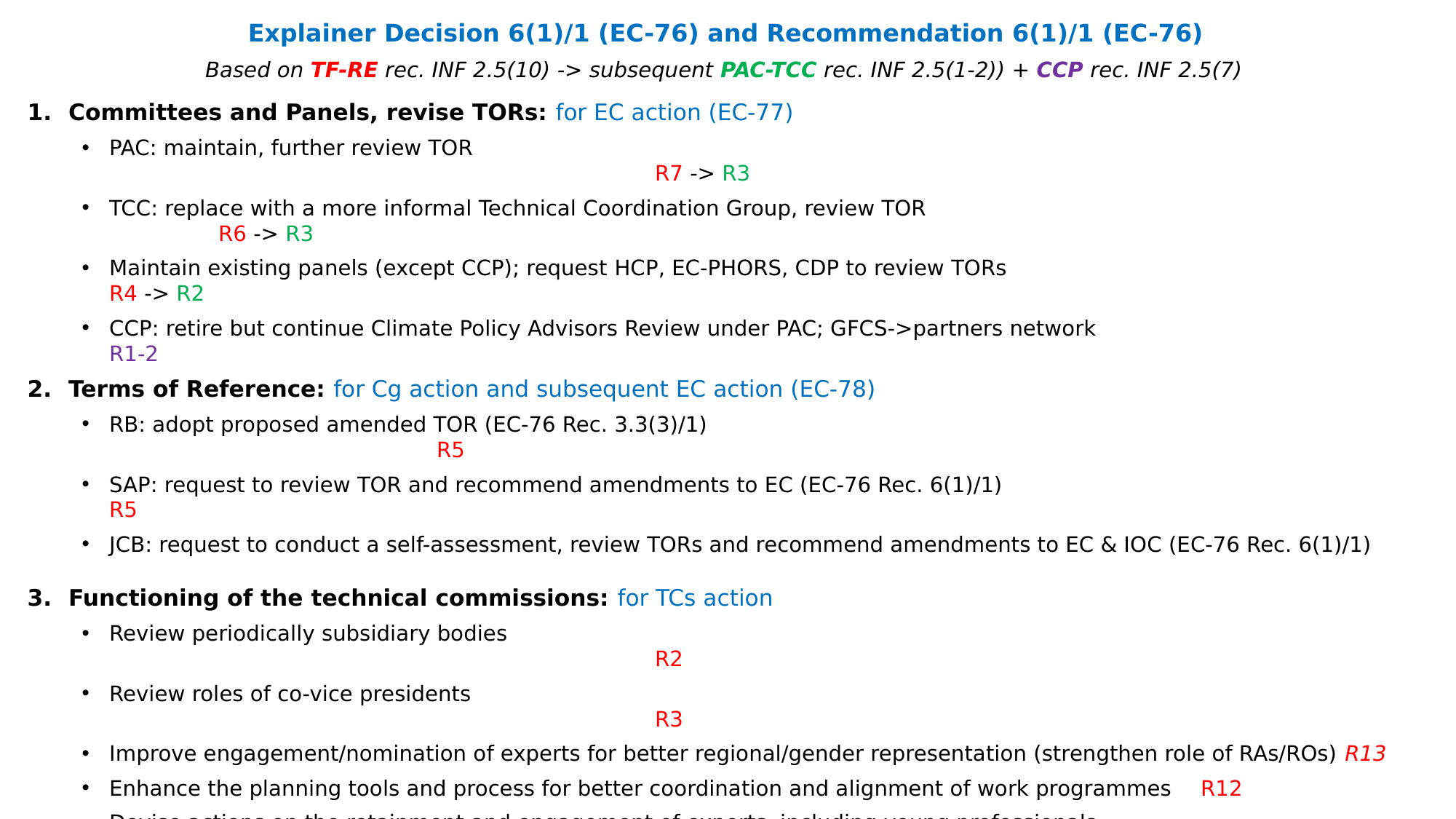

Explainer Decision 6(1)/1 (EC-76) and Recommendation 6(1)/1 (EC-76)
Based on TF-RE rec. INF 2.5(10) -> subsequent PAC-TCC rec. INF 2.5(1-2)) + CCP rec. INF 2.5(7)

Committees and Panels, revise TORs: for EC action (EC-77)
PAC: maintain, further review TOR														R7 -> R3
TCC: replace with a more informal Technical Coordination Group, review TOR 						R6 -> R3
Maintain existing panels (except CCP); request HCP, EC-PHORS, CDP to review TORs				R4 -> R2
CCP: retire but continue Climate Policy Advisors Review under PAC; GFCS->partners network 			R1-2
Terms of Reference: for Cg action and subsequent EC action (EC-78)
RB: adopt proposed amended TOR (EC-76 Rec. 3.3(3)/1)										R5
SAP: request to review TOR and recommend amendments to EC (EC-76 Rec. 6(1)/1)				R5
JCB: request to conduct a self-assessment, review TORs and recommend amendments to EC & IOC (EC-76 Rec. 6(1)/1)
Functioning of the technical commissions: for TCs action
Review periodically subsidiary bodies														R2
Review roles of co-vice presidents 														R3
Improve engagement/nomination of experts for better regional/gender representation (strengthen role of RAs/ROs) R13
Enhance the planning tools and process for better coordination and alignment of work programmes 	R12
Devise actions on the retainment and engagement of experts, including young professionals 			R15, R16
Planning, monitoring, communications, virtual/physical meetings: for SG action 	R1, R8, R10, R11, R14, R18
External evaluation of the effectiveness of WMO governance ahead of Cg-20: Cg to request EC action	 	R19